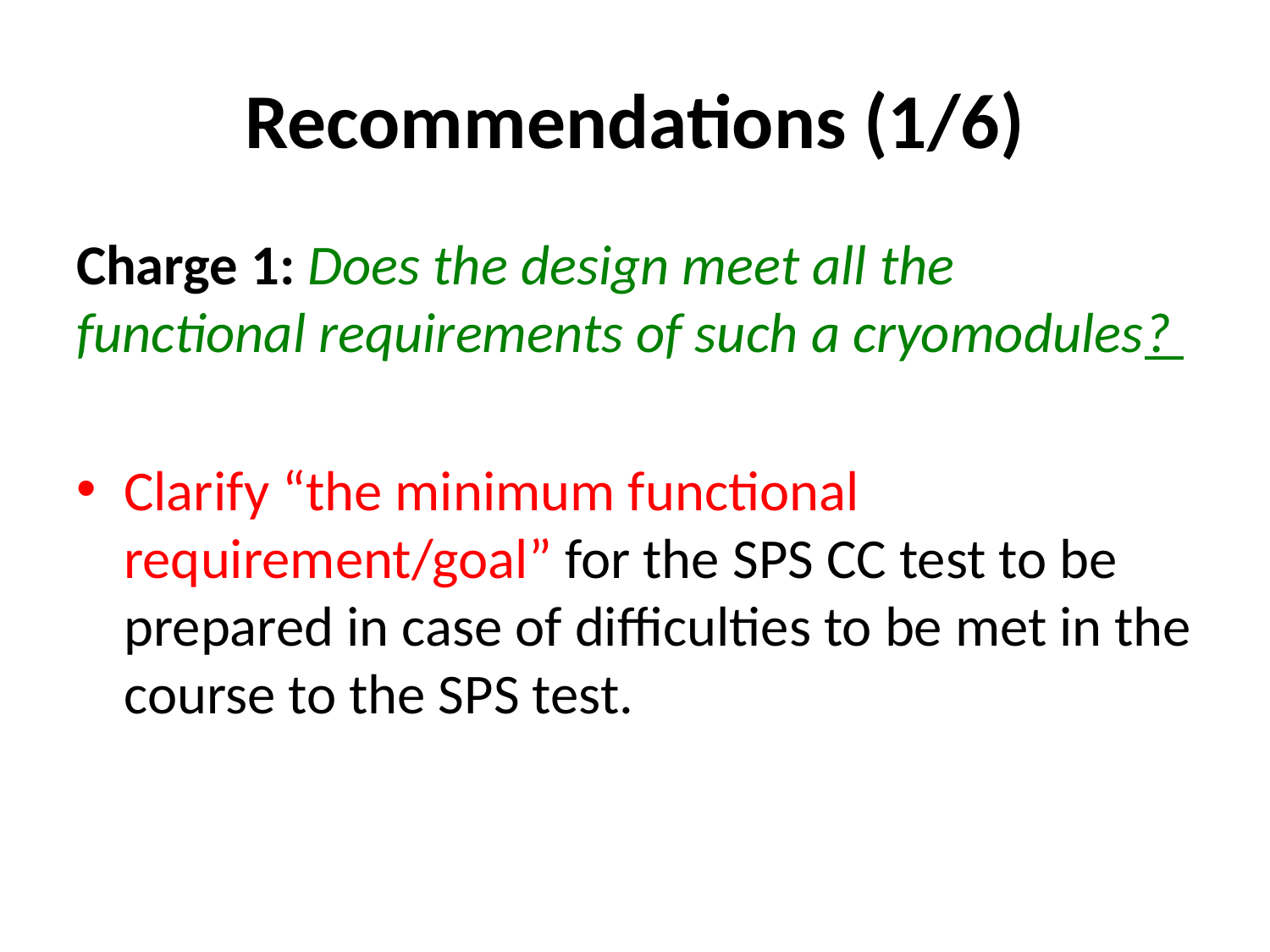

# Recommendations (1/6)
Charge 1: Does the design meet all the functional requirements of such a cryomodules?

Clarify “the minimum functional requirement/goal” for the SPS CC test to be prepared in case of difficulties to be met in the course to the SPS test.